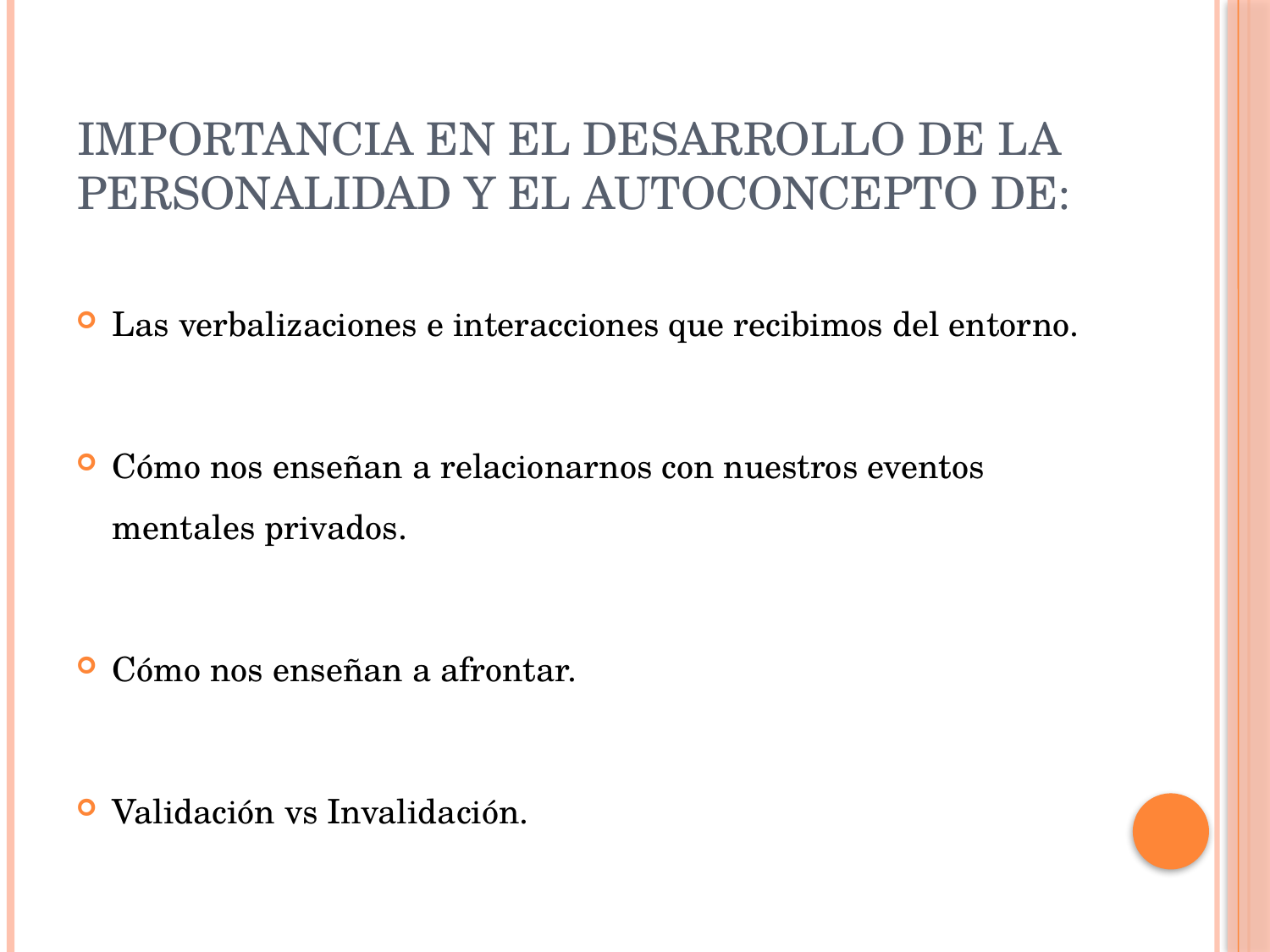

# Importancia en el desarrollo de la personalidad y el autoconcepto de:
Las verbalizaciones e interacciones que recibimos del entorno.

Cómo nos enseñan a relacionarnos con nuestros eventos mentales privados.

Cómo nos enseñan a afrontar.

Validación vs Invalidación.